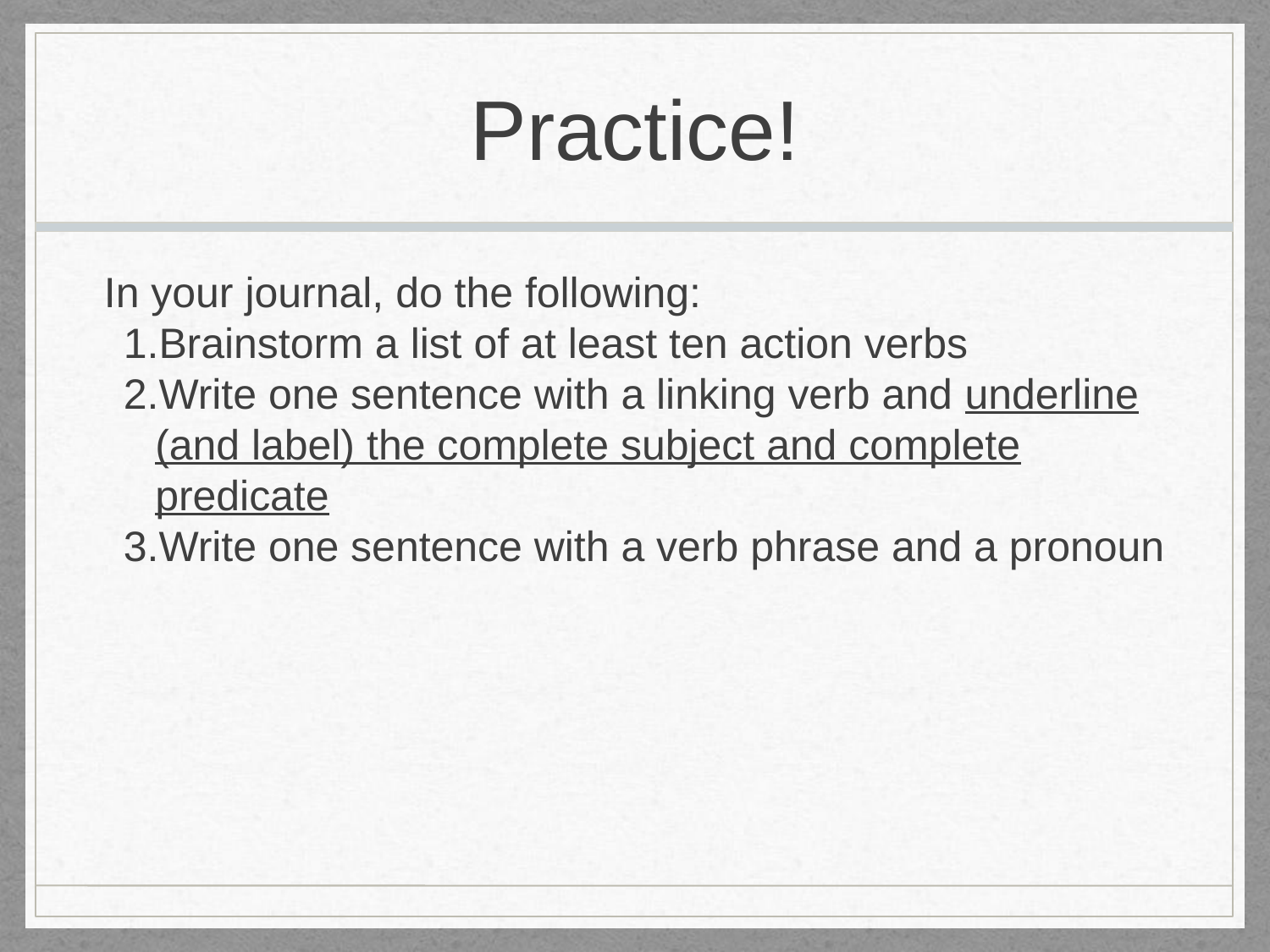

# Practice!
In your journal, do the following:
Brainstorm a list of at least ten action verbs
Write one sentence with a linking verb and underline (and label) the complete subject and complete predicate
Write one sentence with a verb phrase and a pronoun